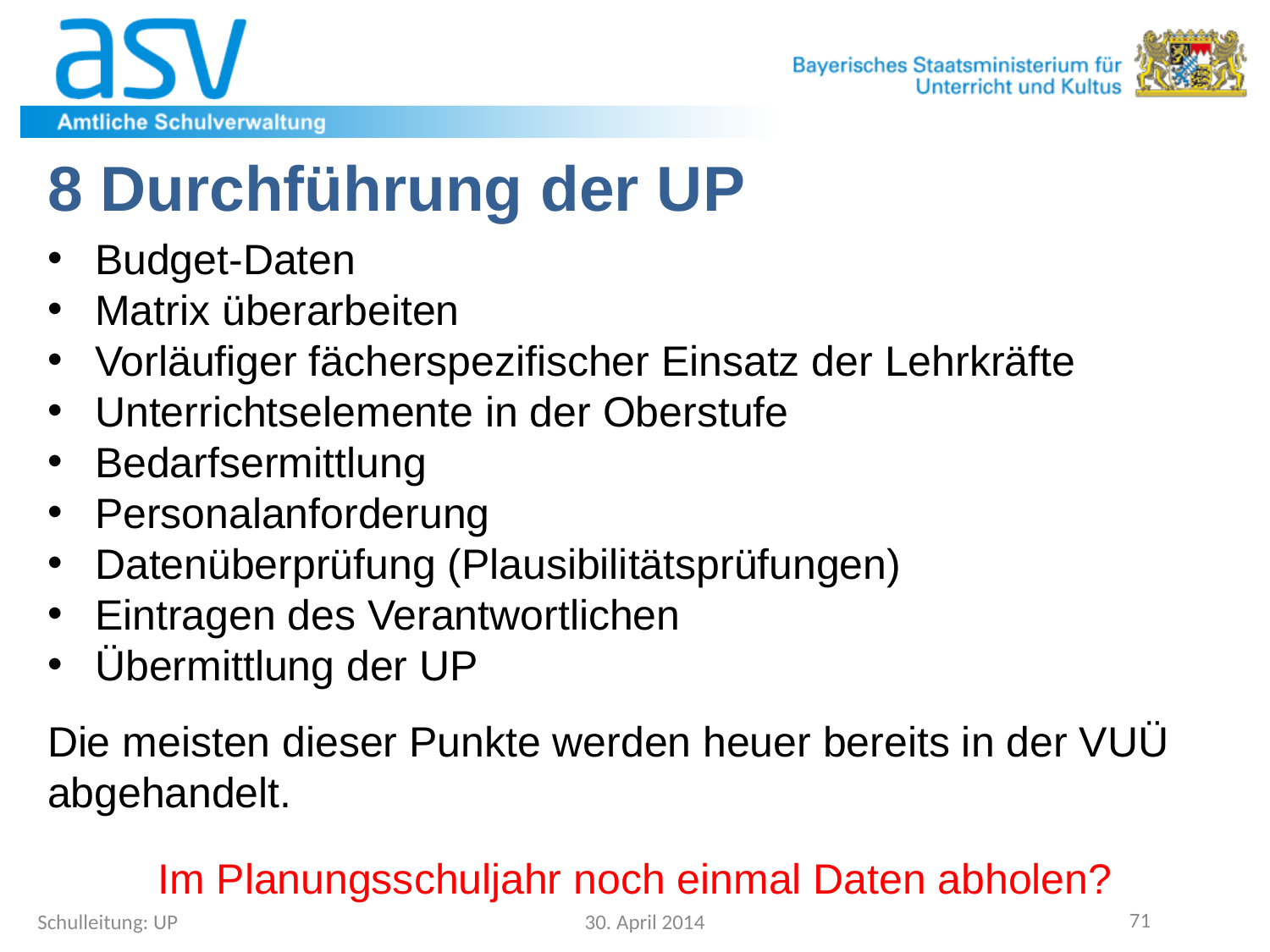

8 Durchführung der UP
Budget-Daten
Matrix überarbeiten
Vorläufiger fächerspezifischer Einsatz der Lehrkräfte
Unterrichtselemente in der Oberstufe
Bedarfsermittlung
Personalanforderung
Datenüberprüfung (Plausibilitätsprüfungen)
Eintragen des Verantwortlichen
Übermittlung der UP

Die meisten dieser Punkte werden heuer bereits in der VUÜ abgehandelt.
Im Planungsschuljahr noch einmal Daten abholen?
Schulleitung: UP
30. April 2014
71